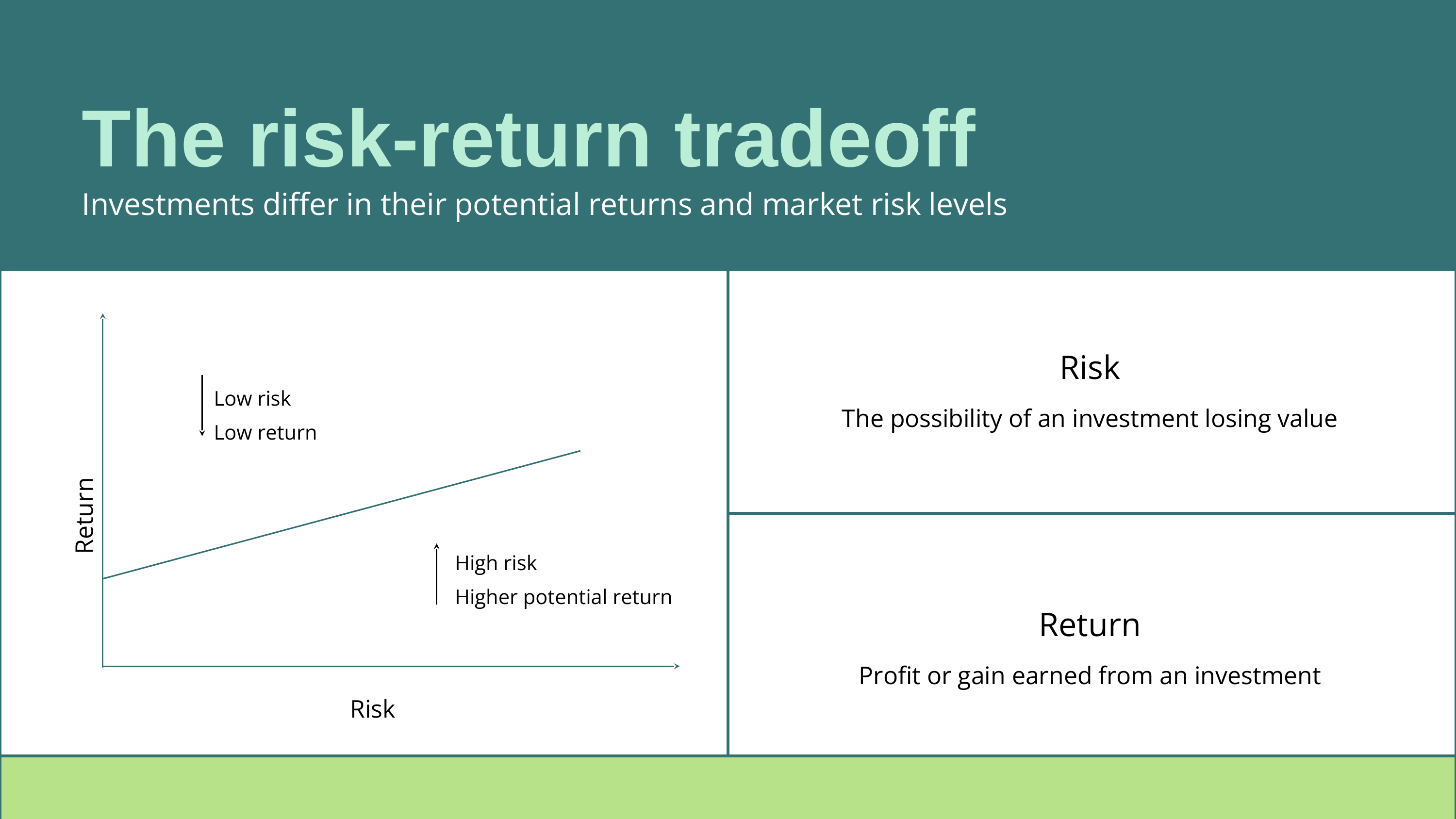

The risk-return tradeoff
Investments differ in their potential returns and market risk levels
|  |  |
| --- | --- |
|  |  |
|  |  |
Risk
Low risk
Low return
The possibility of an investment losing value
Return
High risk
Higher potential return
Return
Profit or gain earned from an investment
Risk